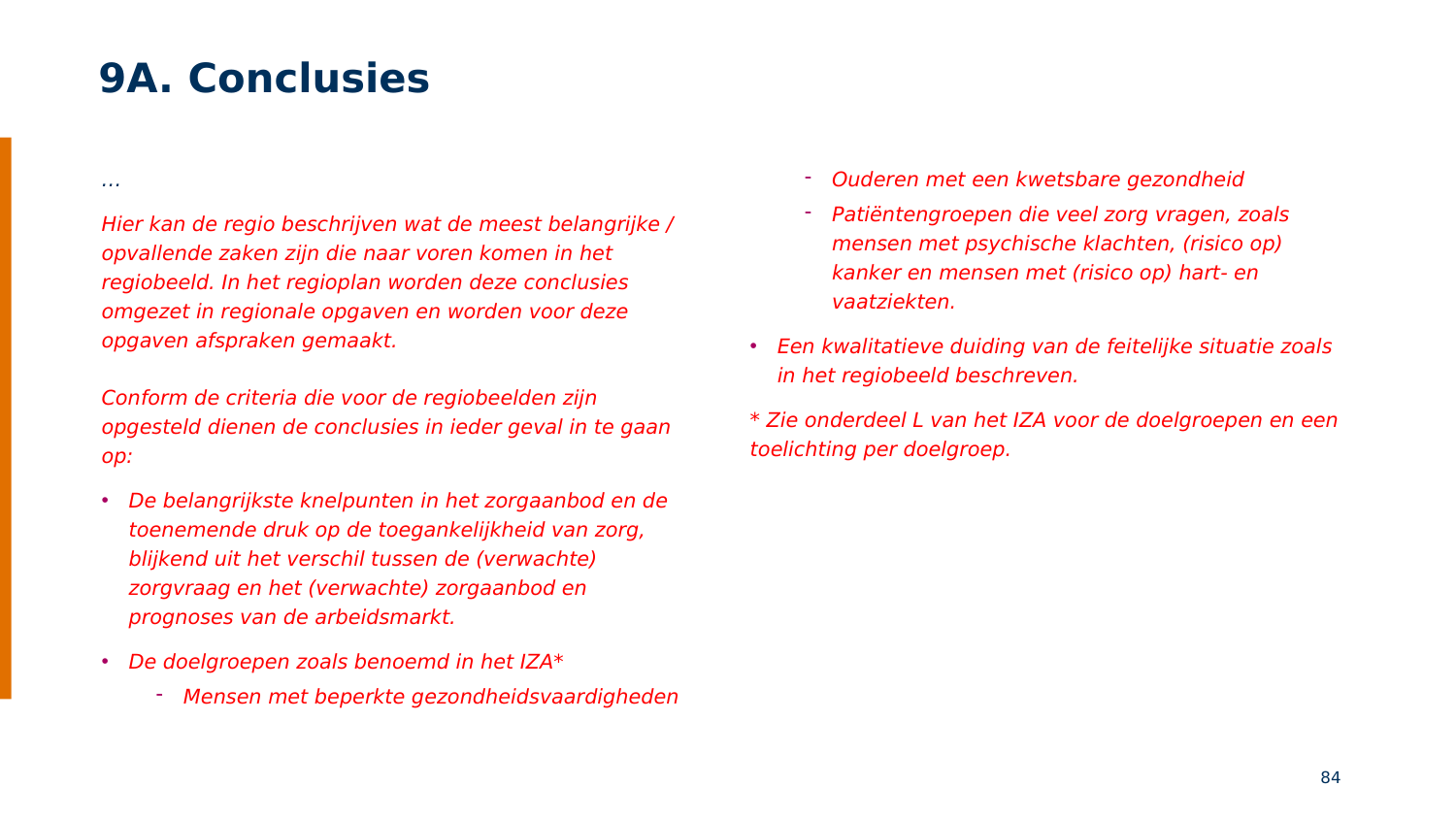

9A. Conclusies
…
Hier kan de regio beschrijven wat de meest belangrijke / opvallende zaken zijn die naar voren komen in het regiobeeld. In het regioplan worden deze conclusies omgezet in regionale opgaven en worden voor deze opgaven afspraken gemaakt.
Conform de criteria die voor de regiobeelden zijn opgesteld dienen de conclusies in ieder geval in te gaan op:
De belangrijkste knelpunten in het zorgaanbod en de toenemende druk op de toegankelijkheid van zorg, blijkend uit het verschil tussen de (verwachte) zorgvraag en het (verwachte) zorgaanbod en prognoses van de arbeidsmarkt.
De doelgroepen zoals benoemd in het IZA*
Mensen met beperkte gezondheidsvaardigheden
Ouderen met een kwetsbare gezondheid
Patiëntengroepen die veel zorg vragen, zoals mensen met psychische klachten, (risico op) kanker en mensen met (risico op) hart- en vaatziekten.
Een kwalitatieve duiding van de feitelijke situatie zoals in het regiobeeld beschreven.
* Zie onderdeel L van het IZA voor de doelgroepen en een toelichting per doelgroep.

84